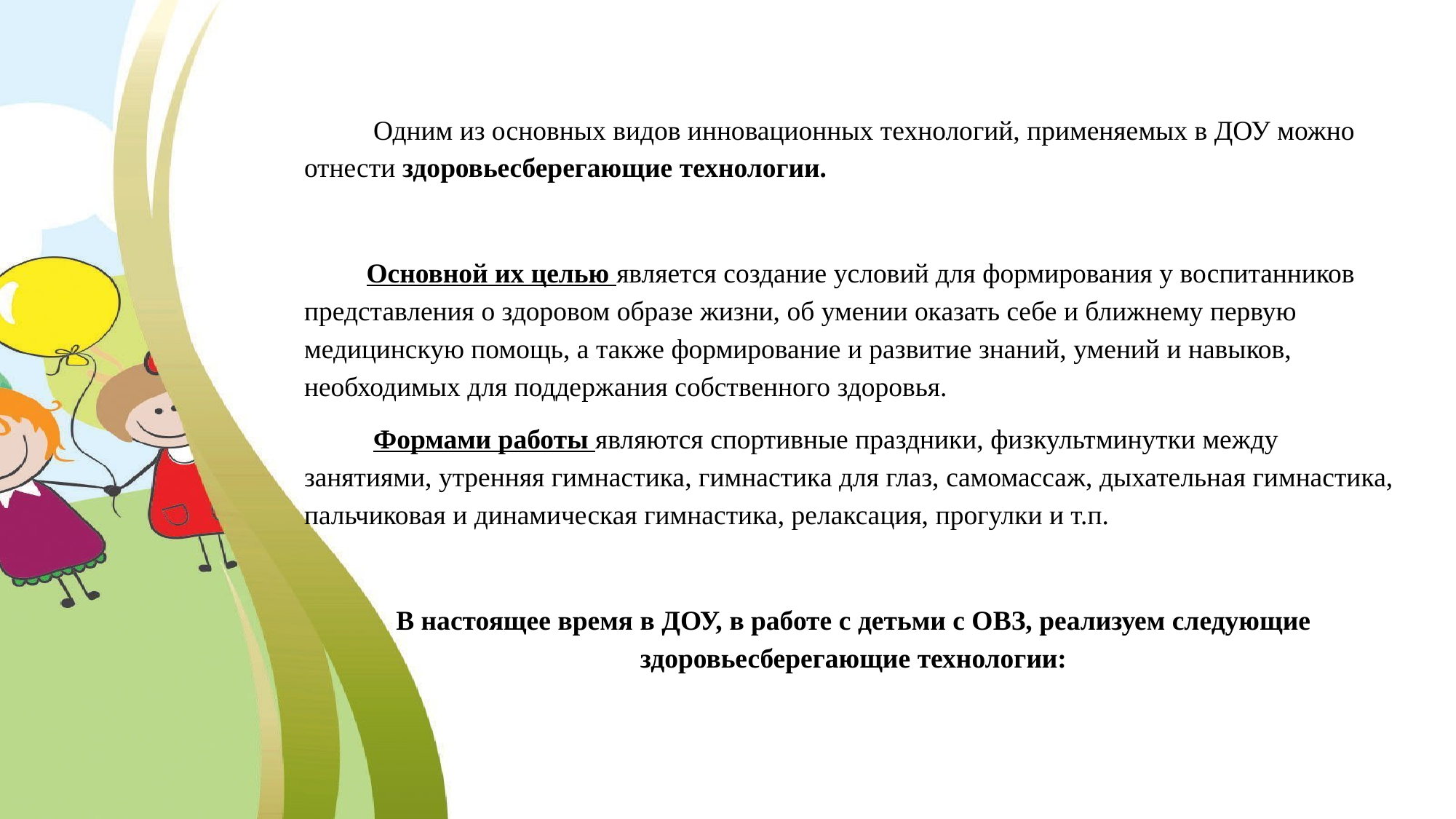

Одним из основных видов инновационных технологий, применяемых в ДОУ можно отнести здоровьесберегающие технологии.

         Основной их целью является создание условий для формирования у воспитанников представления о здоровом образе жизни, об умении оказать себе и ближнему первую медицинскую помощь, а также формирование и развитие знаний, умений и навыков, необходимых для поддержания собственного здоровья.
          Формами работы являются спортивные праздники, физкультминутки между занятиями, утренняя гимнастика, гимнастика для глаз, самомассаж, дыхательная гимнастика, пальчиковая и динамическая гимнастика, релаксация, прогулки и т.п.

В настоящее время в ДОУ, в работе с детьми с ОВЗ, реализуем следующие здоровьесберегающие технологии: